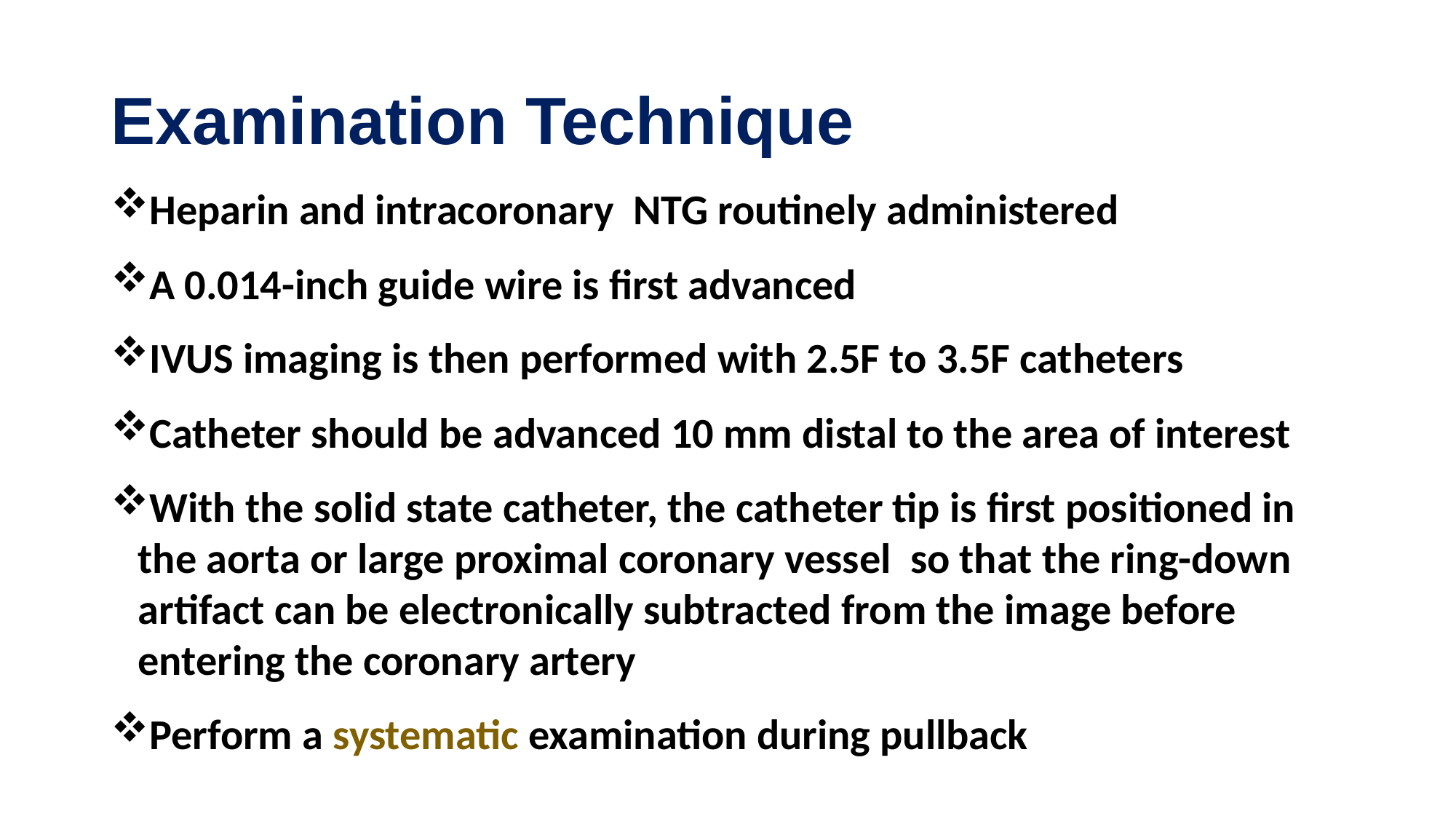

# Examination Technique
Heparin and intracoronary  NTG routinely administered
A 0.014-inch guide wire is first advanced
IVUS imaging is then performed with 2.5F to 3.5F catheters
Catheter should be advanced 10 mm distal to the area of interest
With the solid state catheter, the catheter tip is first positioned in the aorta or large proximal coronary vessel  so that the ring-down artifact can be electronically subtracted from the image before entering the coronary artery
Perform a systematic examination during pullback